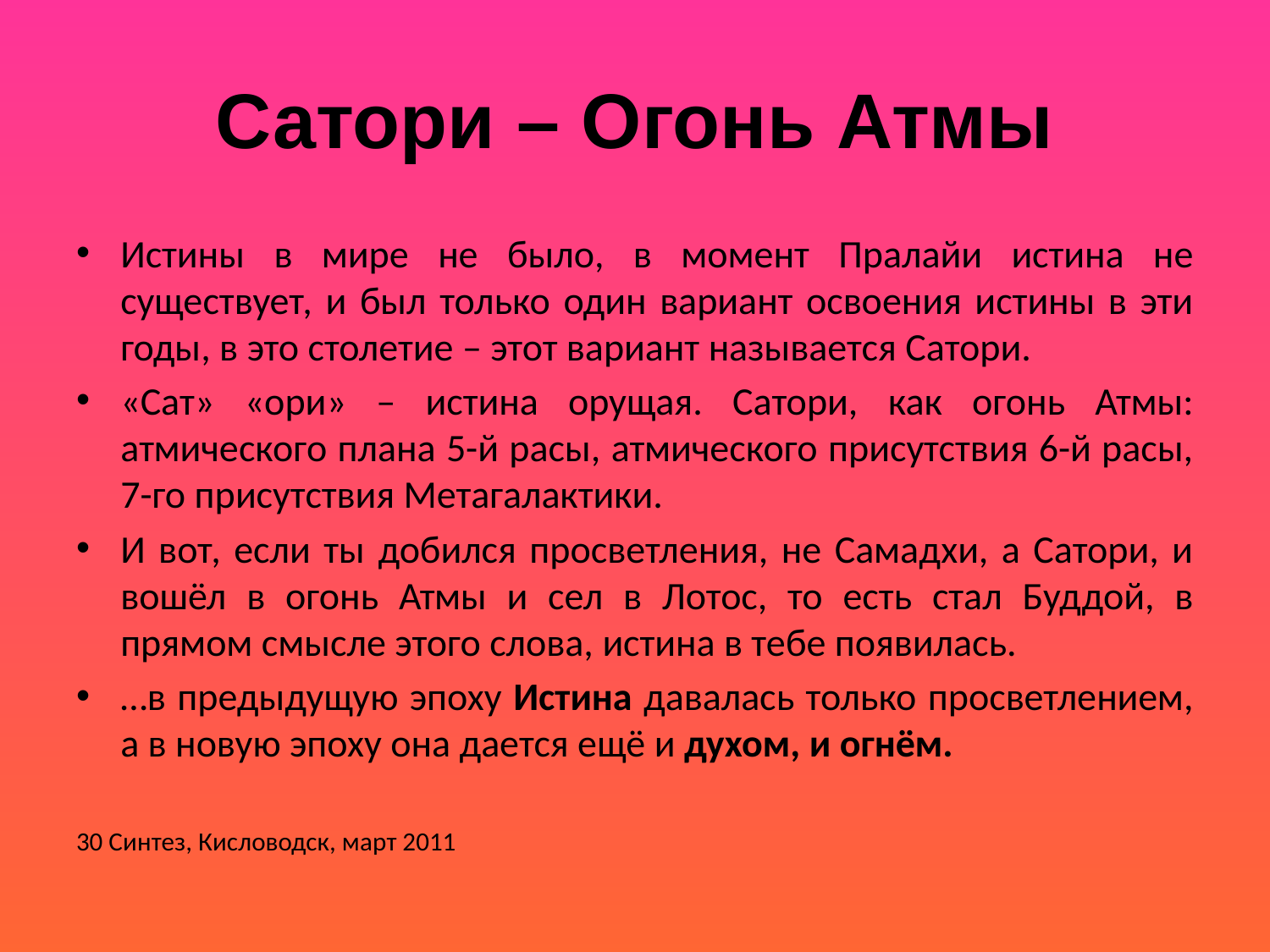

# Сатори – Огонь Атмы
Истины в мире не было, в момент Пралайи истина не существует, и был только один вариант освоения истины в эти годы, в это столетие – этот вариант называется Сатори.
«Сат» «ори» – истина орущая. Сатори, как огонь Атмы: атмического плана 5-й расы, атмического присутствия 6-й расы, 7-го присутствия Метагалактики.
И вот, если ты добился просветления, не Самадхи, а Сатори, и вошёл в огонь Атмы и сел в Лотос, то есть стал Буддой, в прямом смысле этого слова, истина в тебе появилась.
…в предыдущую эпоху Истина давалась только просветлением, а в новую эпоху она дается ещё и духом, и огнём.

30 Синтез, Кисловодск, март 2011